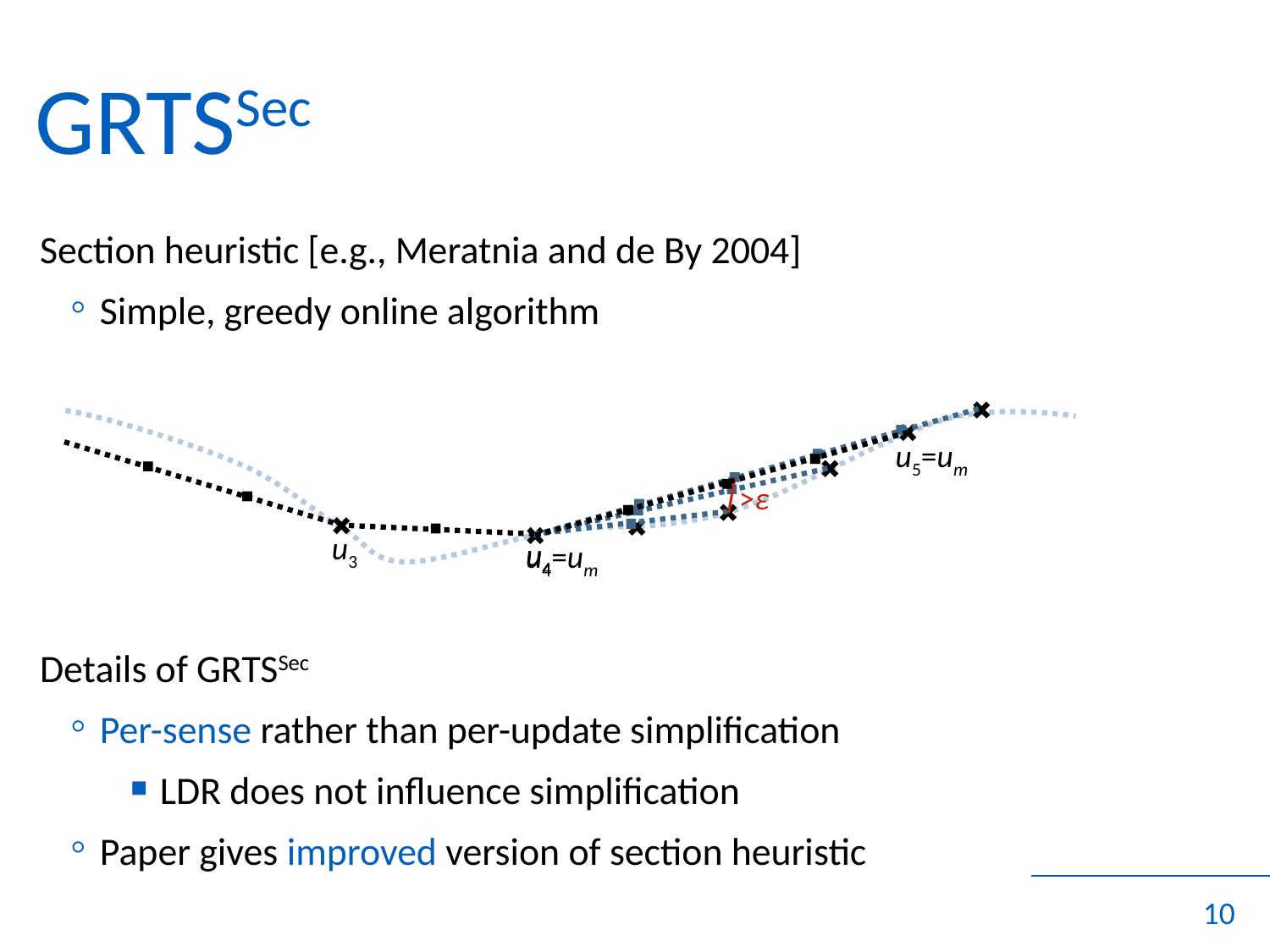

# GRTSSec
	Section heuristic [e.g., Meratnia and de By 2004]
Simple, greedy online algorithm

u5=um

>ε

u3
u4
u4=um
	Details of GRTSSec
Per-sense rather than per-update simplification
LDR does not influence simplification
Paper gives improved version of section heuristic